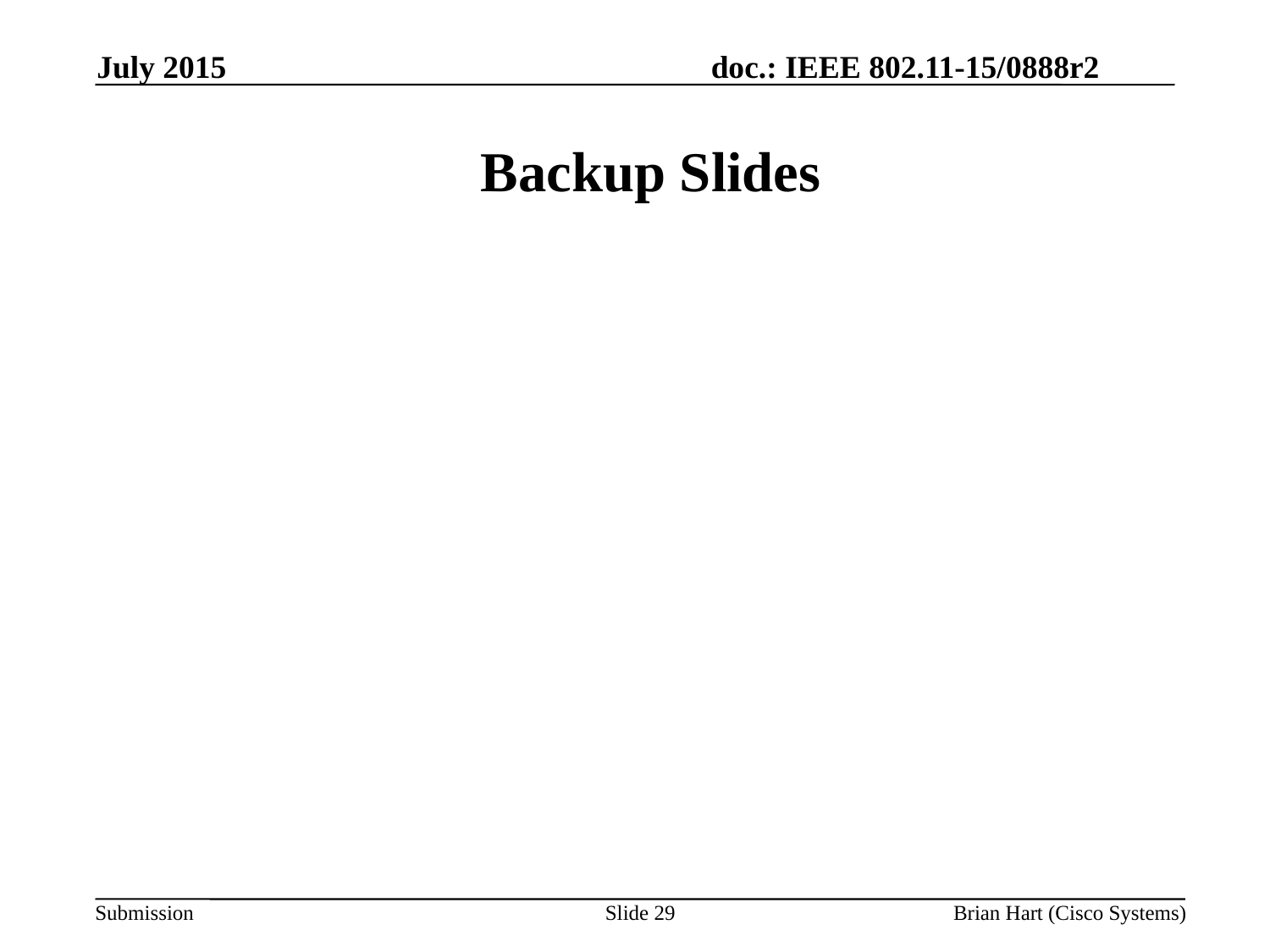

July 2015
# Backup Slides
Slide 29
Brian Hart (Cisco Systems)